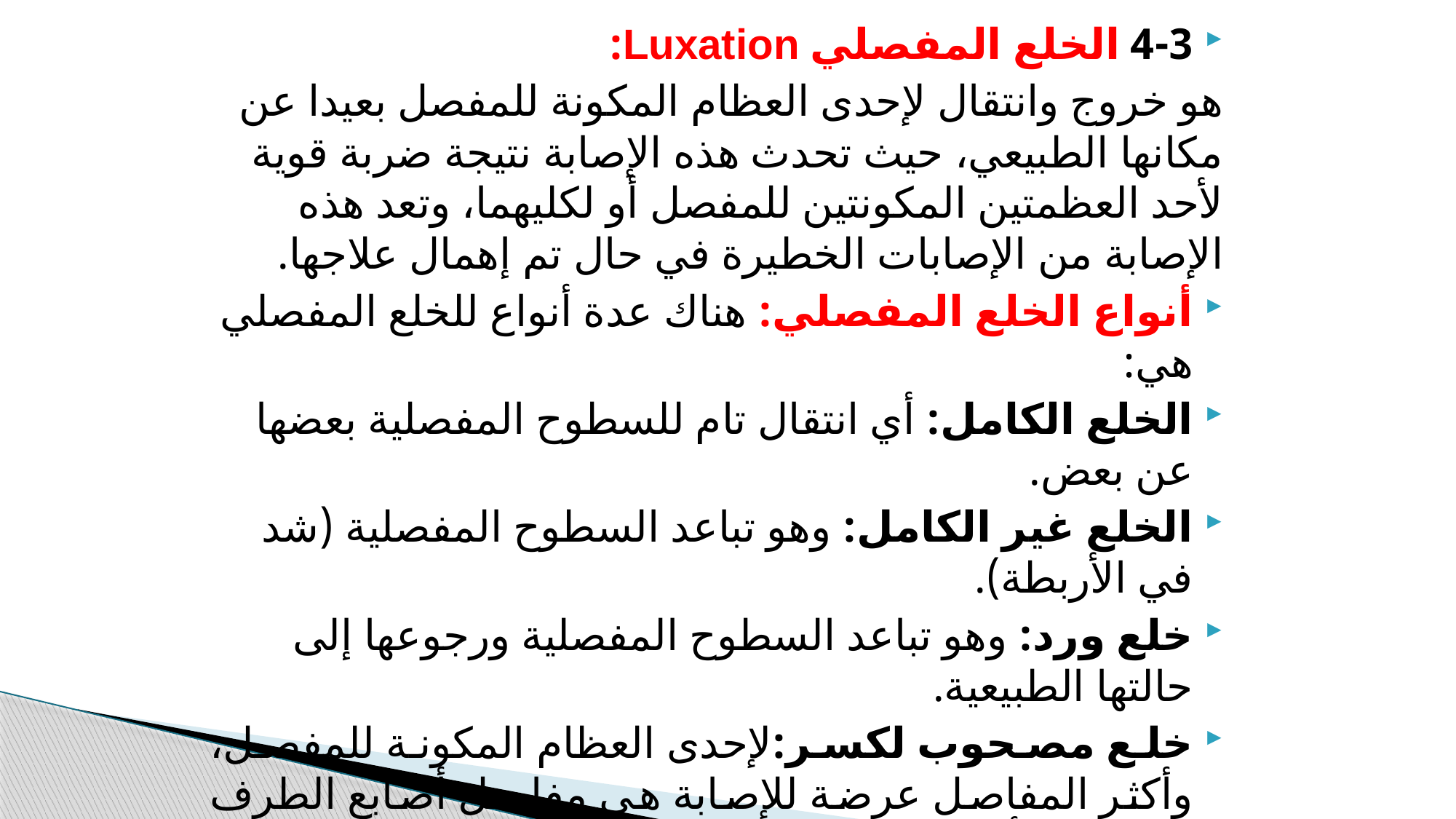

4-3 الخلع المفصلي Luxation:
هو خروج وانتقال لإحدى العظام المكونة للمفصل بعيدا عن مكانها الطبيعي، حيث تحدث هذه الإصابة نتيجة ضربة قوية لأحد العظمتين المكونتين للمفصل أو لكليهما، وتعد هذه الإصابة من الإصابات الخطيرة في حال تم إهمال علاجها.
أنواع الخلع المفصلي: هناك عدة أنواع للخلع المفصلي هي:
الخلع الكامل: أي انتقال تام للسطوح المفصلية بعضها عن بعض.
الخلع غير الكامل: وهو تباعد السطوح المفصلية (شد في الأربطة).
خلع ورد: وهو تباعد السطوح المفصلية ورجوعها إلى حالتها الطبيعية.
خلع مصحوب لكسر:لإحدى العظام المكونة للمفصل، وأكثر المفاصل عرضة للإصابة هي مفاصل أصابع الطرف العلوي، ويأتي مفصل الكتف بالدرجة الثانية.